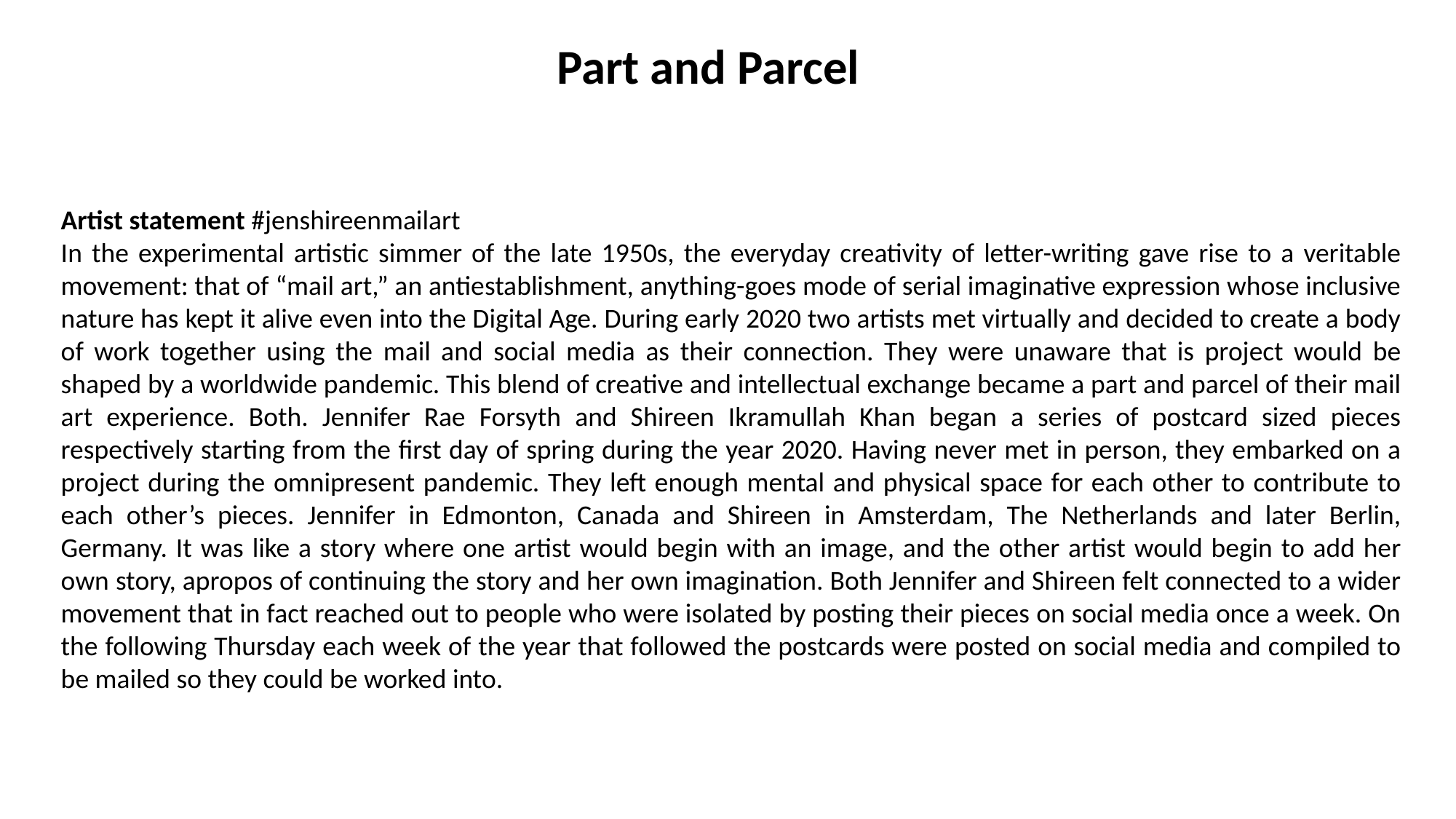

Part and Parcel
Artist statement #jenshireenmailart
In the experimental artistic simmer of the late 1950s, the everyday creativity of letter-writing gave rise to a veritable movement: that of “mail art,” an antiestablishment, anything-goes mode of serial imaginative expression whose inclusive nature has kept it alive even into the Digital Age. During early 2020 two artists met virtually and decided to create a body of work together using the mail and social media as their connection. They were unaware that is project would be shaped by a worldwide pandemic. This blend of creative and intellectual exchange became a part and parcel of their mail art experience. Both. Jennifer Rae Forsyth and Shireen Ikramullah Khan began a series of postcard sized pieces respectively starting from the first day of spring during the year 2020. Having never met in person, they embarked on a project during the omnipresent pandemic. They left enough mental and physical space for each other to contribute to each other’s pieces. Jennifer in Edmonton, Canada and Shireen in Amsterdam, The Netherlands and later Berlin, Germany. It was like a story where one artist would begin with an image, and the other artist would begin to add her own story, apropos of continuing the story and her own imagination. Both Jennifer and Shireen felt connected to a wider movement that in fact reached out to people who were isolated by posting their pieces on social media once a week. On the following Thursday each week of the year that followed the postcards were posted on social media and compiled to be mailed so they could be worked into.